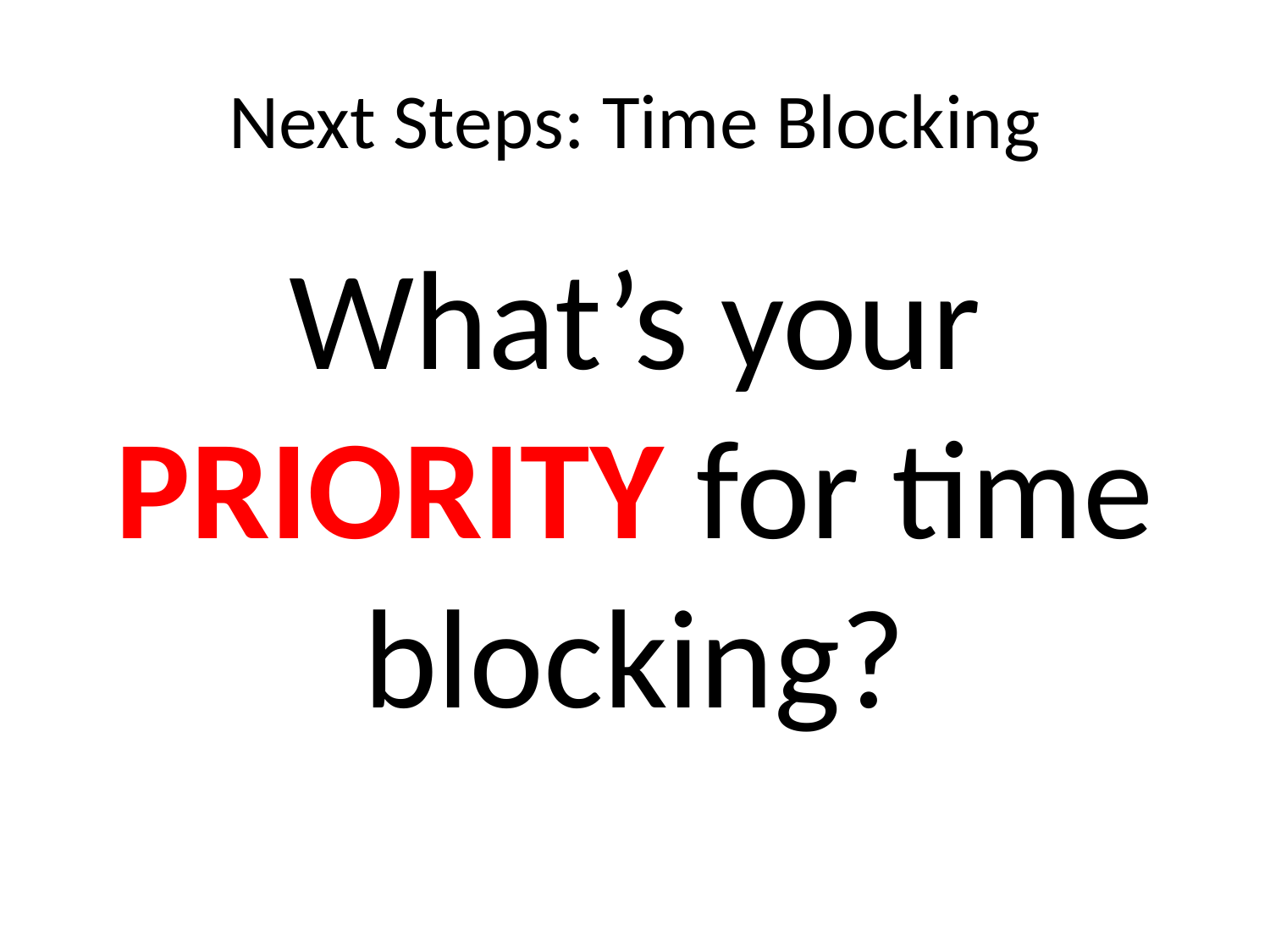

# Next Steps: Time Blocking
What’s your PRIORITY for time blocking?